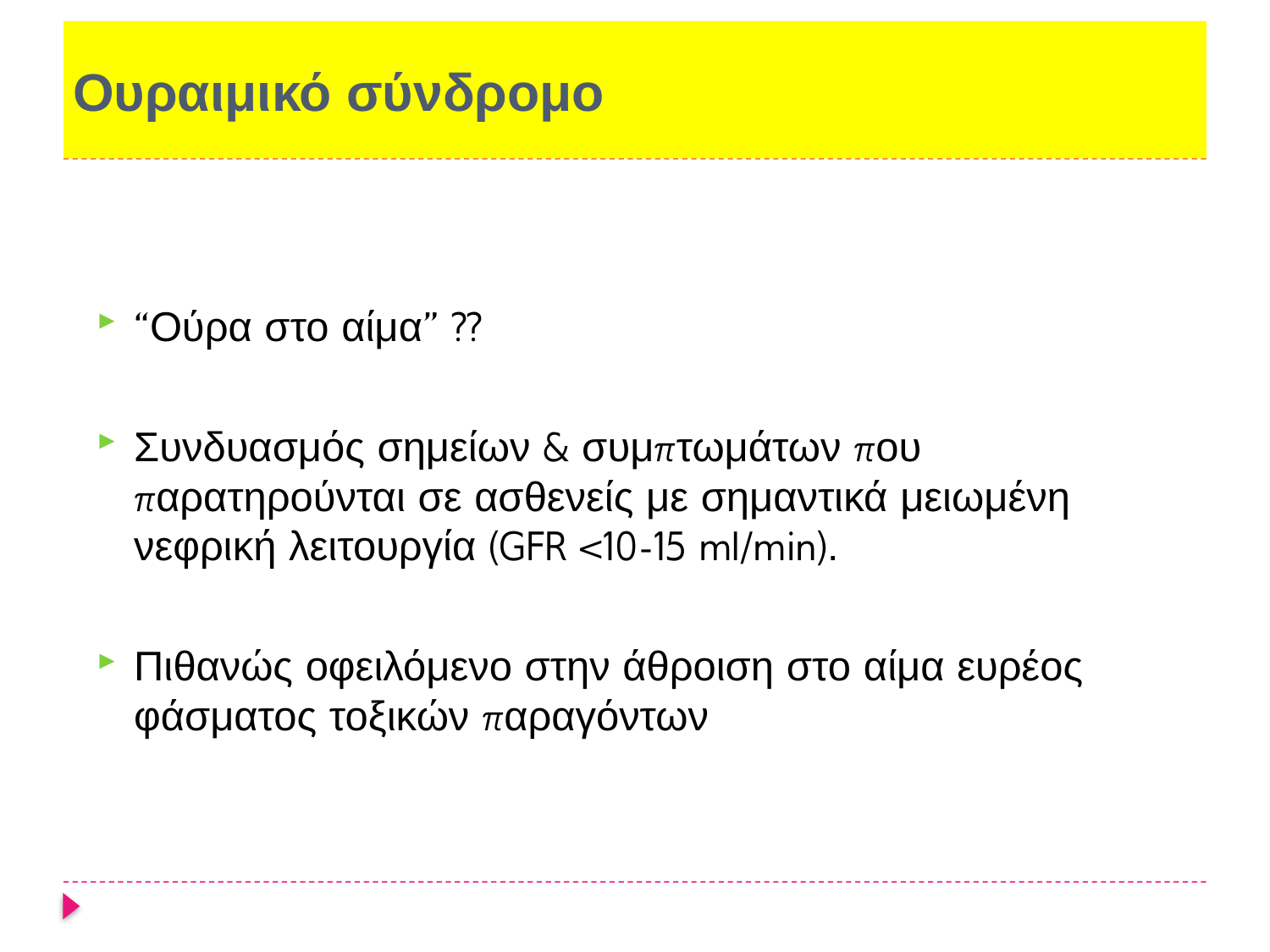

# Ουραιμικό σύνδρομο
“Ούρα στο αίμα” ??

Συνδυασμός σημείων & συμπτωμάτων που παρατηρούνται σε ασθενείς με σημαντικά μειωμένη νεφρική λειτουργία (GFR <10-15 ml/min).

Πιθανώς οφειλόμενο στην άθροιση στο αίμα ευρέος φάσματος τοξικών παραγόντων